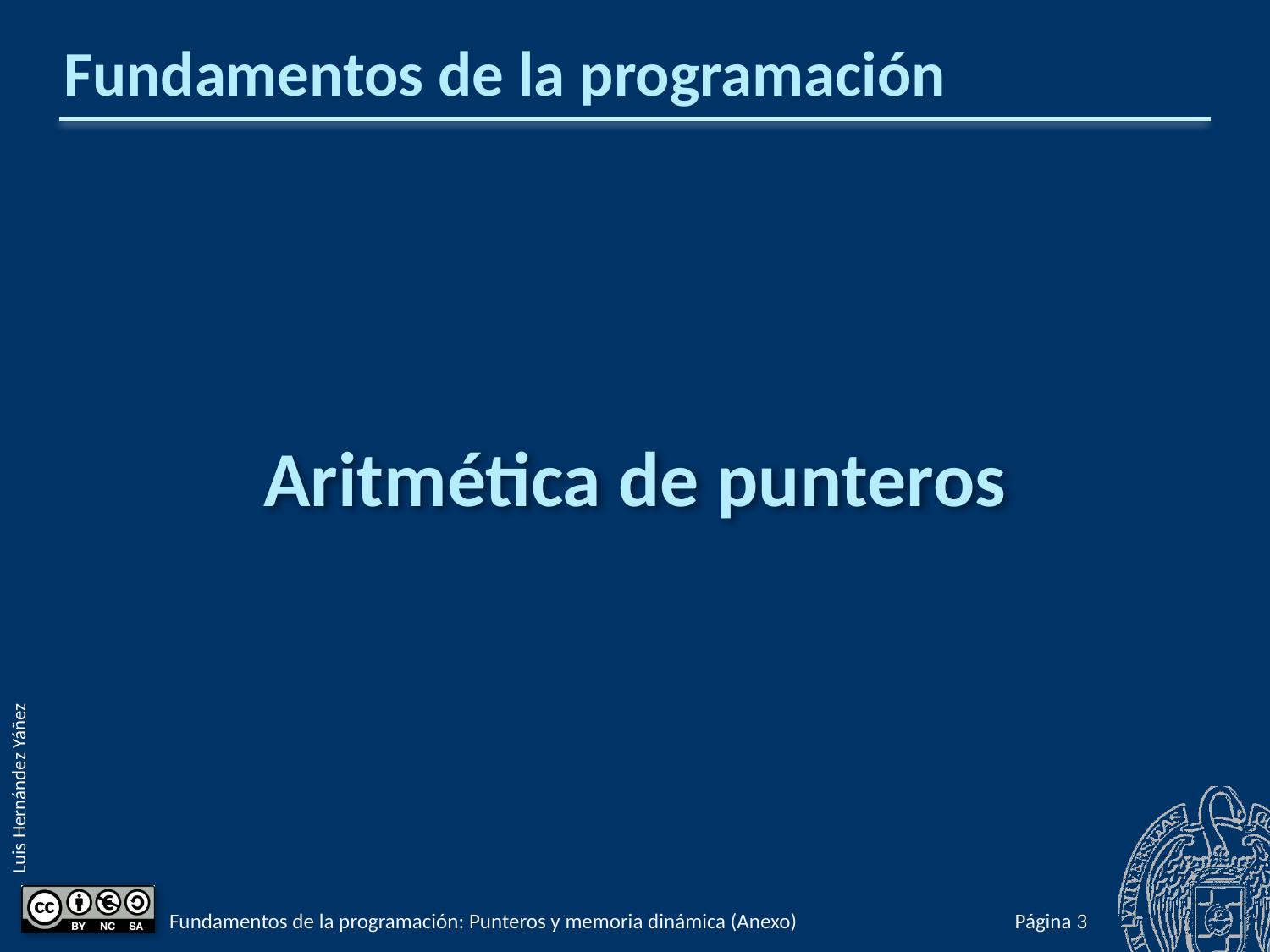

# Fundamentos de la programación
Aritmética de punteros
Fundamentos de la programación: Punteros y memoria dinámica (Anexo)
Página 3